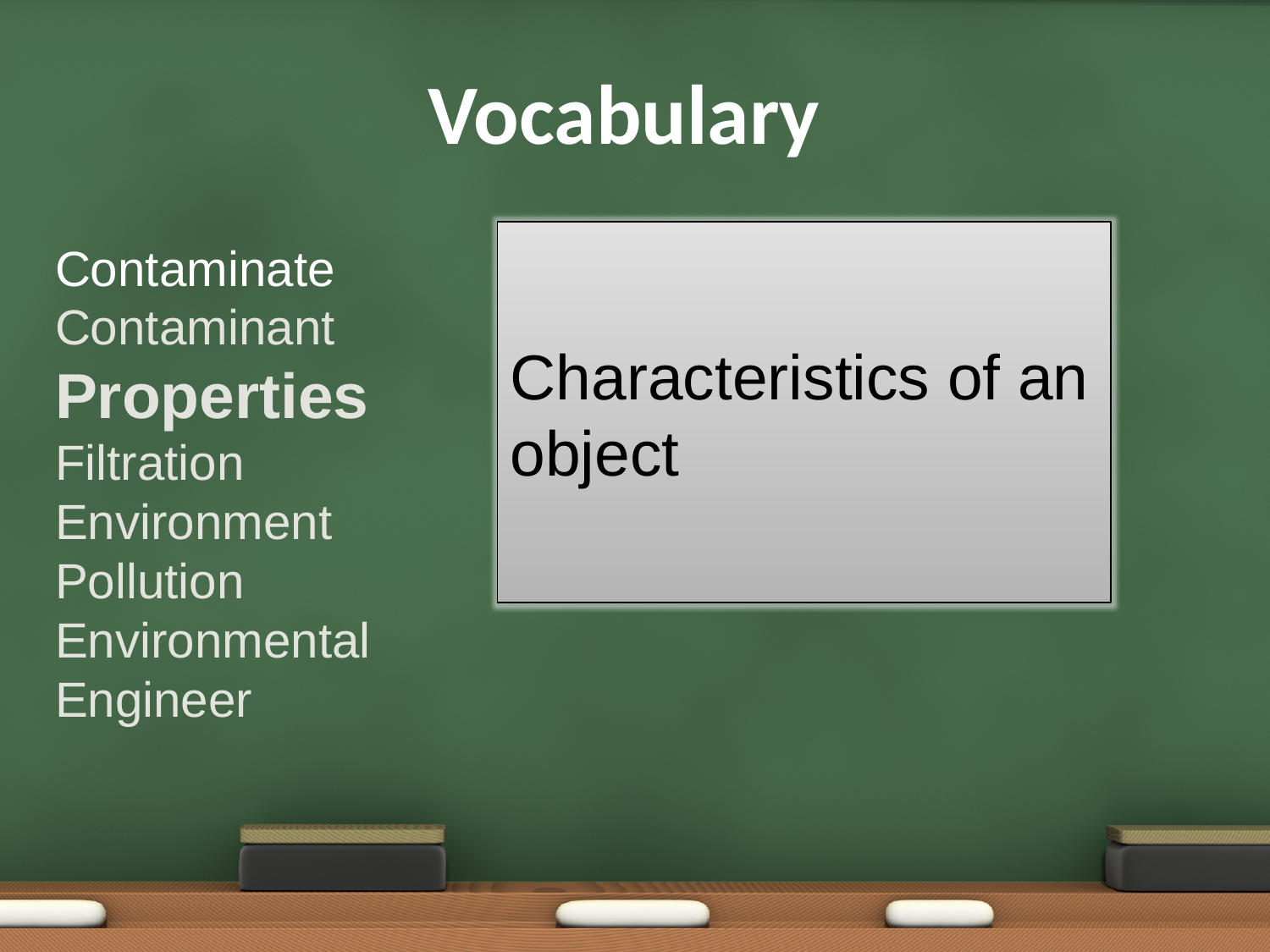

Vocabulary

Contaminate
Contaminant
Properties
Filtration
Environment
Pollution
Environmental Engineer

Characteristics of an object